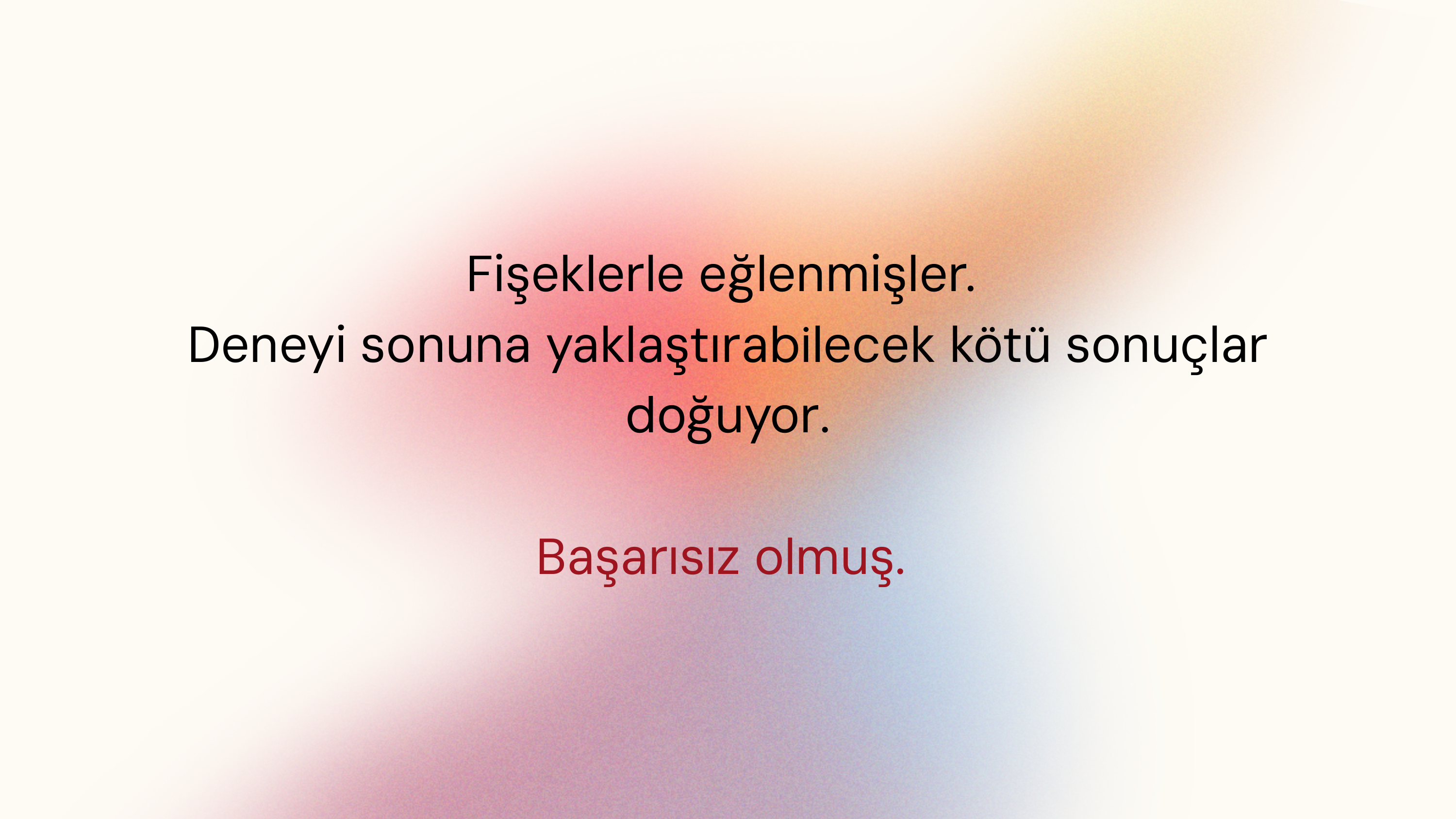

Fişeklerle eğlenmişler.
Deneyi sonuna yaklaştırabilecek kötü sonuçlar doğuyor.

Başarısız olmuş.